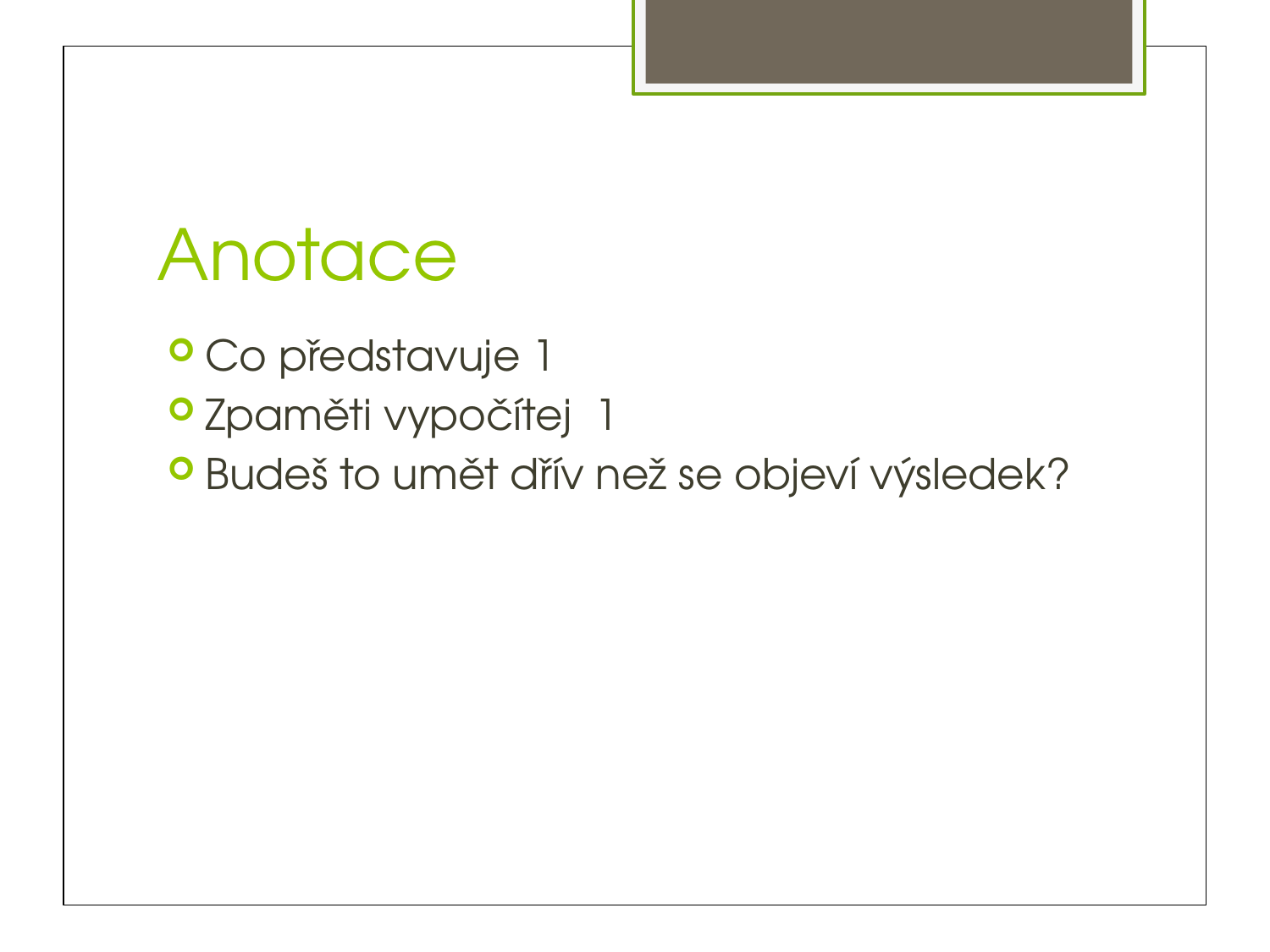

Anotace
Co představuje 1
Zpaměti vypočítej  1
Budeš to umět dřív než se objeví výsledek?